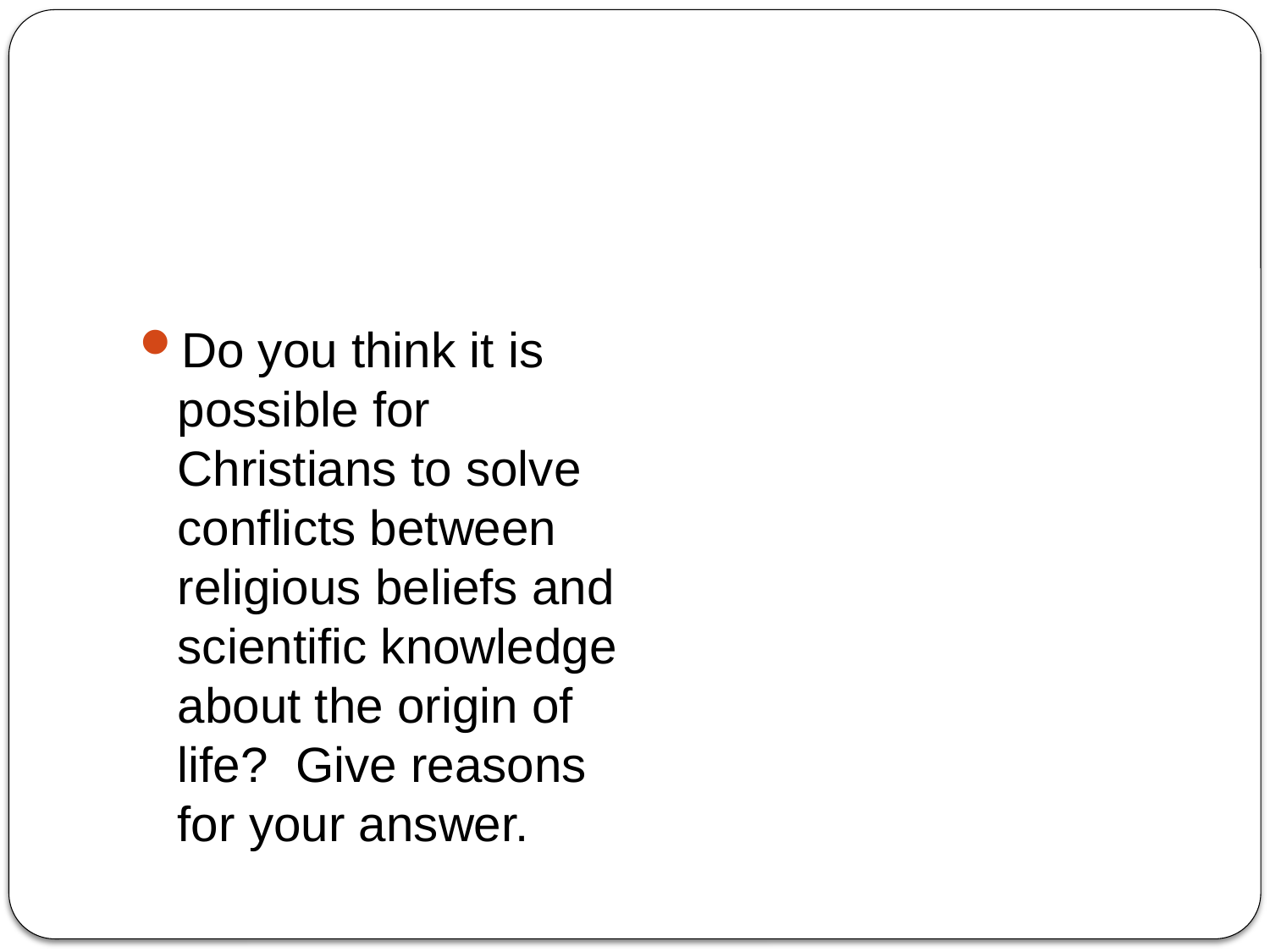

#

Do you think it is possible for Christians to solve conflicts between religious beliefs and scientific knowledge about the origin of life?  Give reasons for your answer.